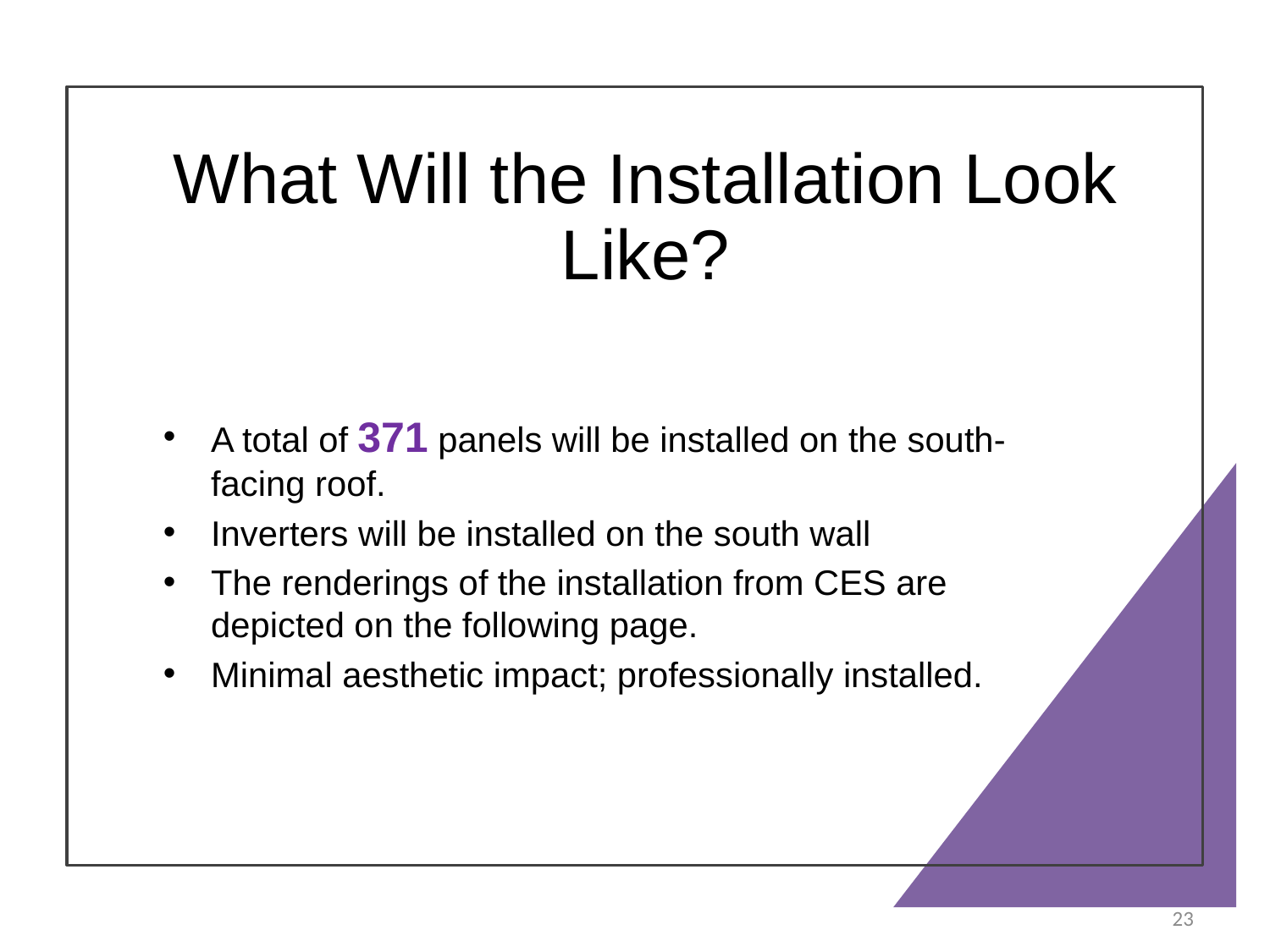

# What Will the Installation Look Like?

A total of 371 panels will be installed on the south-facing roof.
Inverters will be installed on the south wall
The renderings of the installation from CES are depicted on the following page.
Minimal aesthetic impact; professionally installed.

23